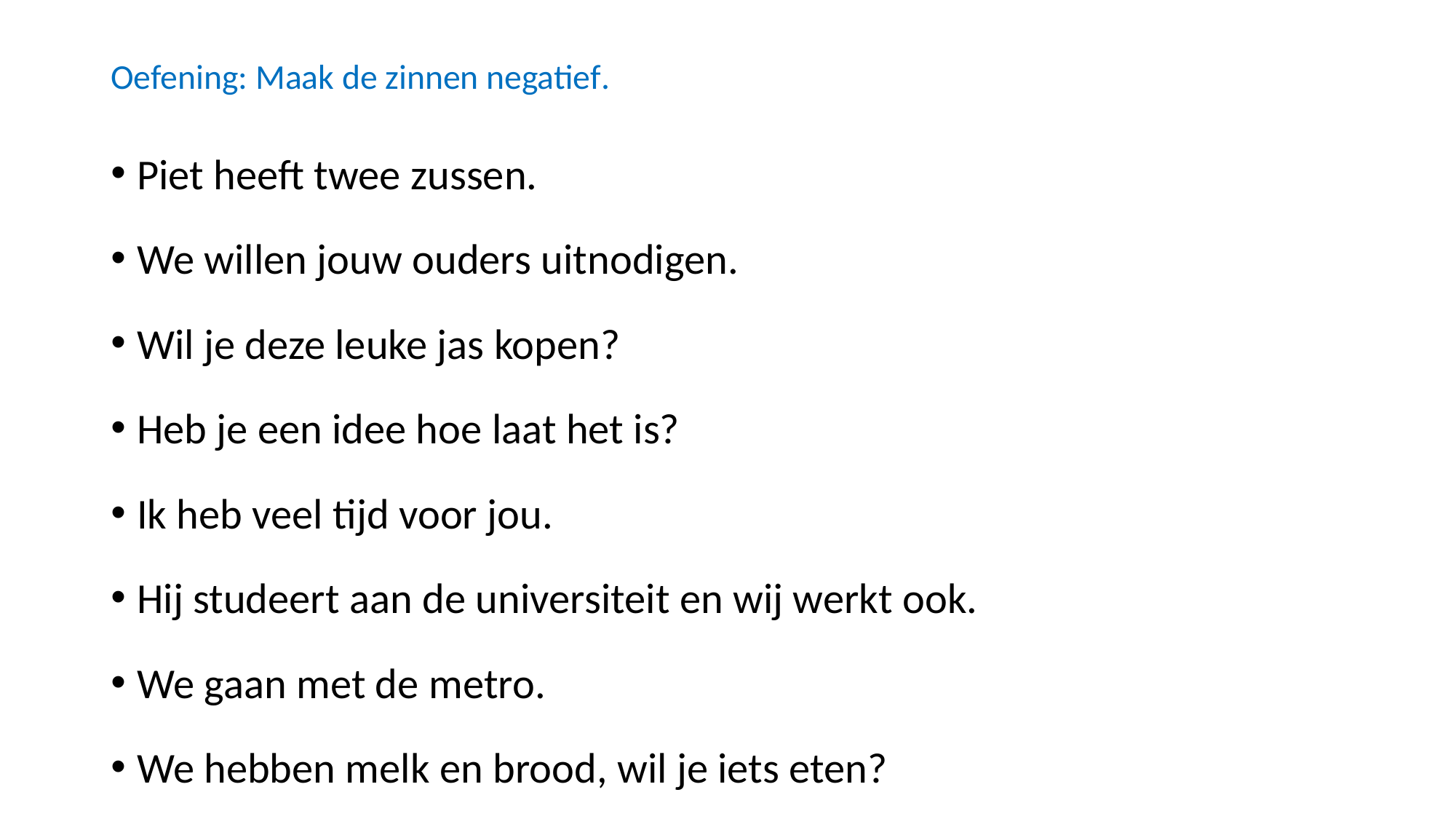

# Oefening: Maak de zinnen negatief.
Piet heeft twee zussen.
We willen jouw ouders uitnodigen.
Wil je deze leuke jas kopen?
Heb je een idee hoe laat het is?
Ik heb veel tijd voor jou.
Hij studeert aan de universiteit en wij werkt ook.
We gaan met de metro.
We hebben melk en brood, wil je iets eten?